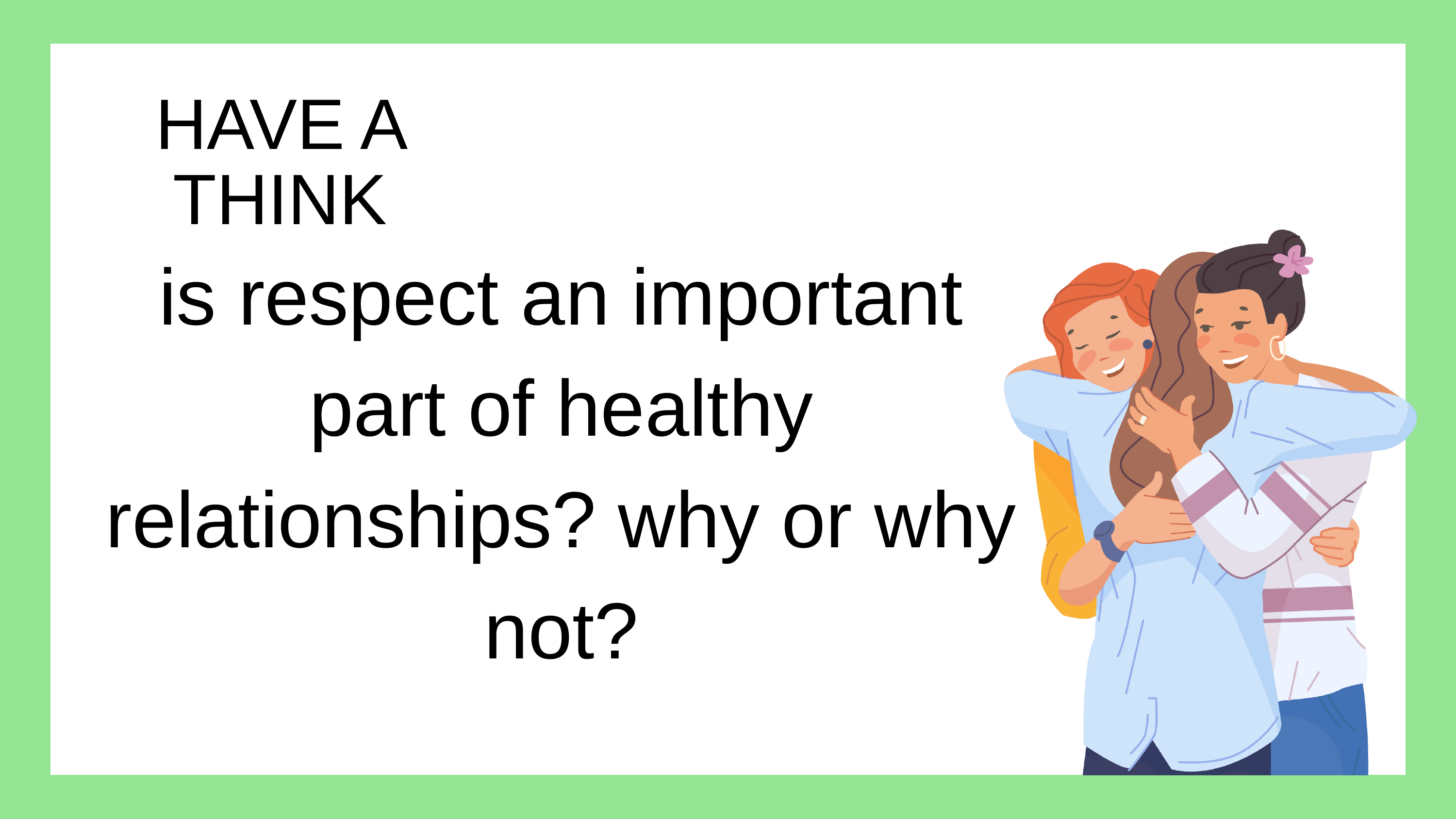

HAVE A THINK
is respect an important part of healthy relationships? why or why not?